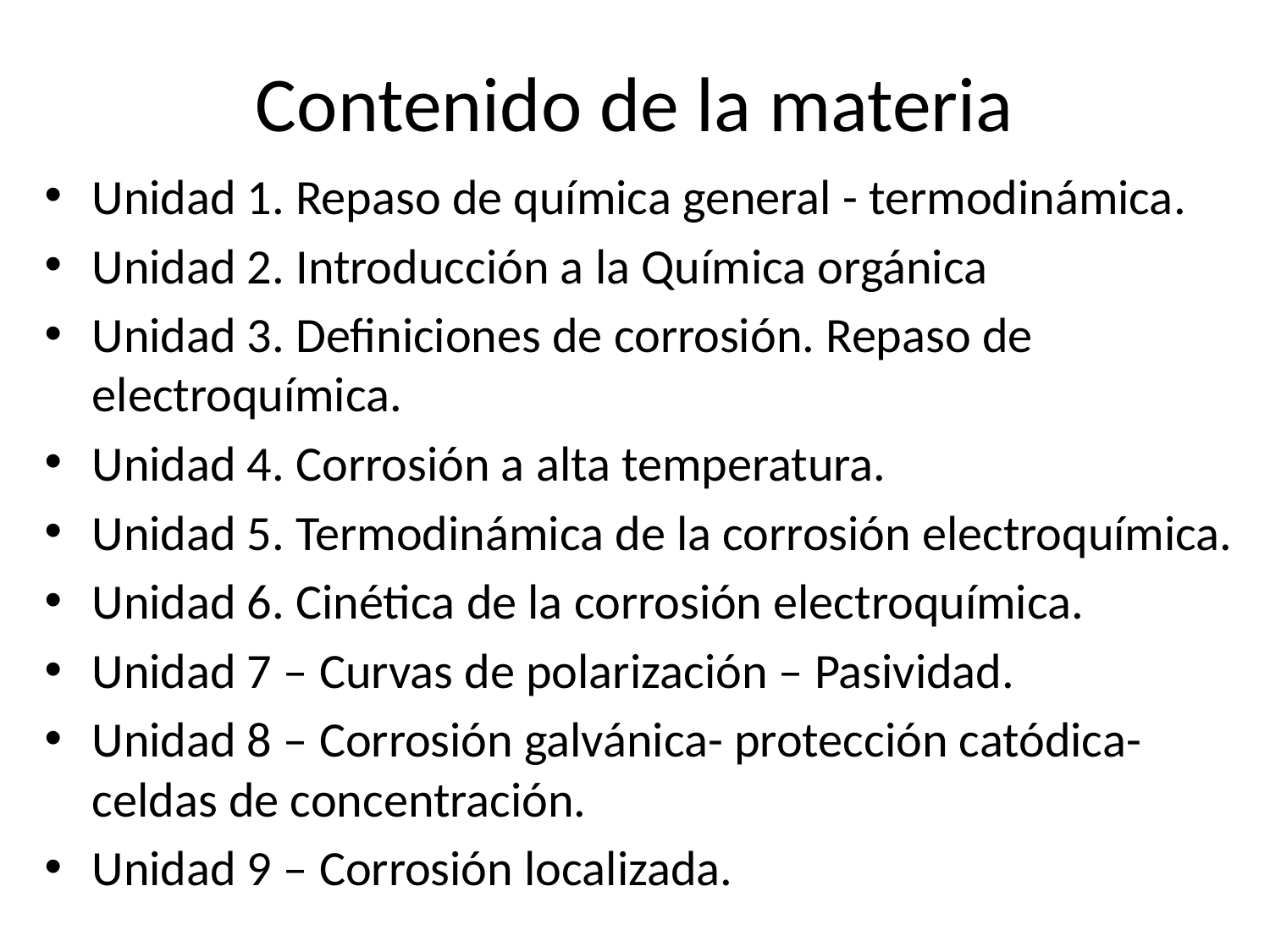

# Contenido de la materia
Unidad 1. Repaso de química general - termodinámica.
Unidad 2. Introducción a la Química orgánica
Unidad 3. Definiciones de corrosión. Repaso de electroquímica.
Unidad 4. Corrosión a alta temperatura.
Unidad 5. Termodinámica de la corrosión electroquímica.
Unidad 6. Cinética de la corrosión electroquímica.
Unidad 7 – Curvas de polarización – Pasividad.
Unidad 8 – Corrosión galvánica- protección catódica-celdas de concentración.
Unidad 9 – Corrosión localizada.